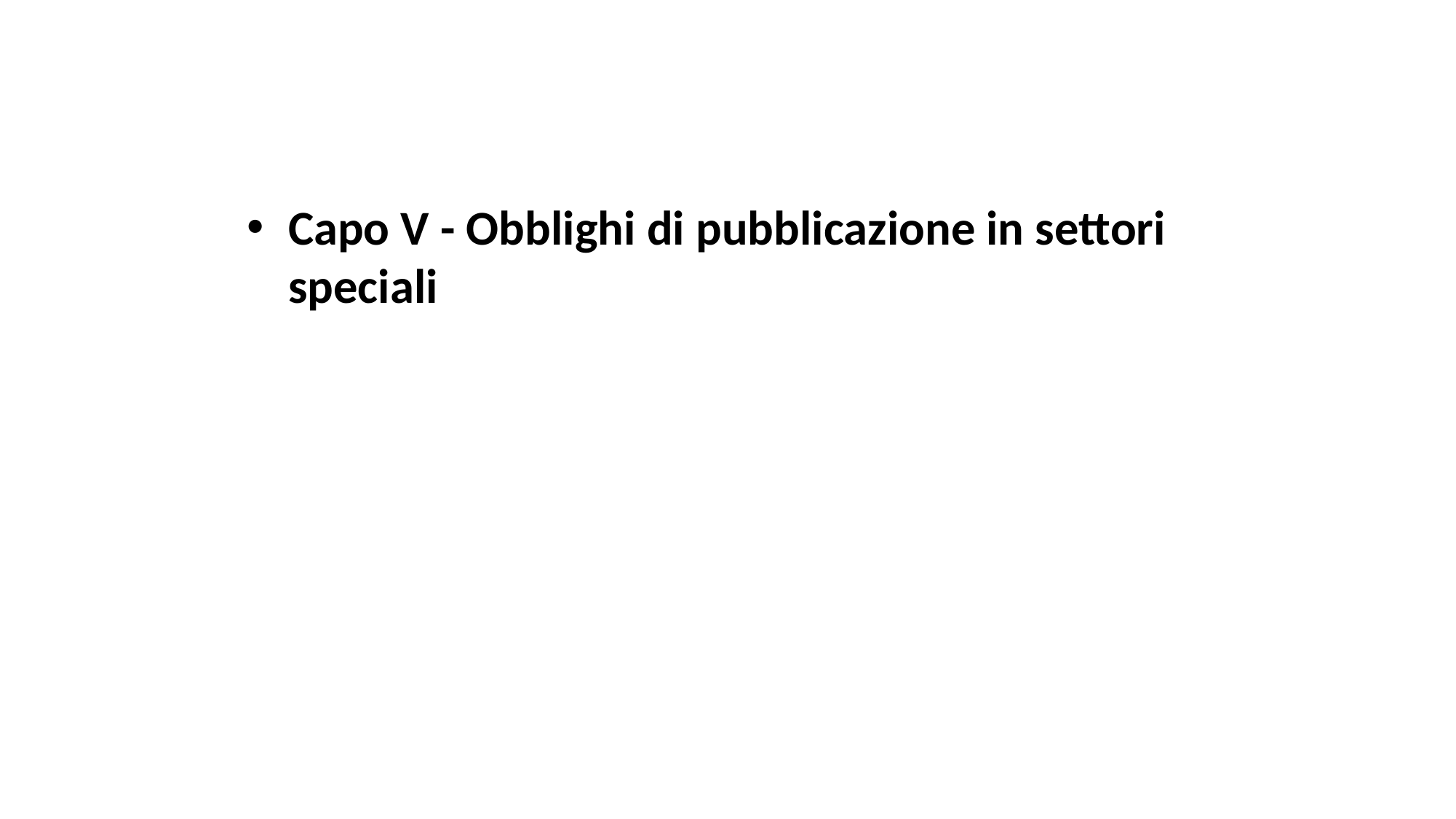

Capo V - Obblighi di pubblicazione in settori speciali